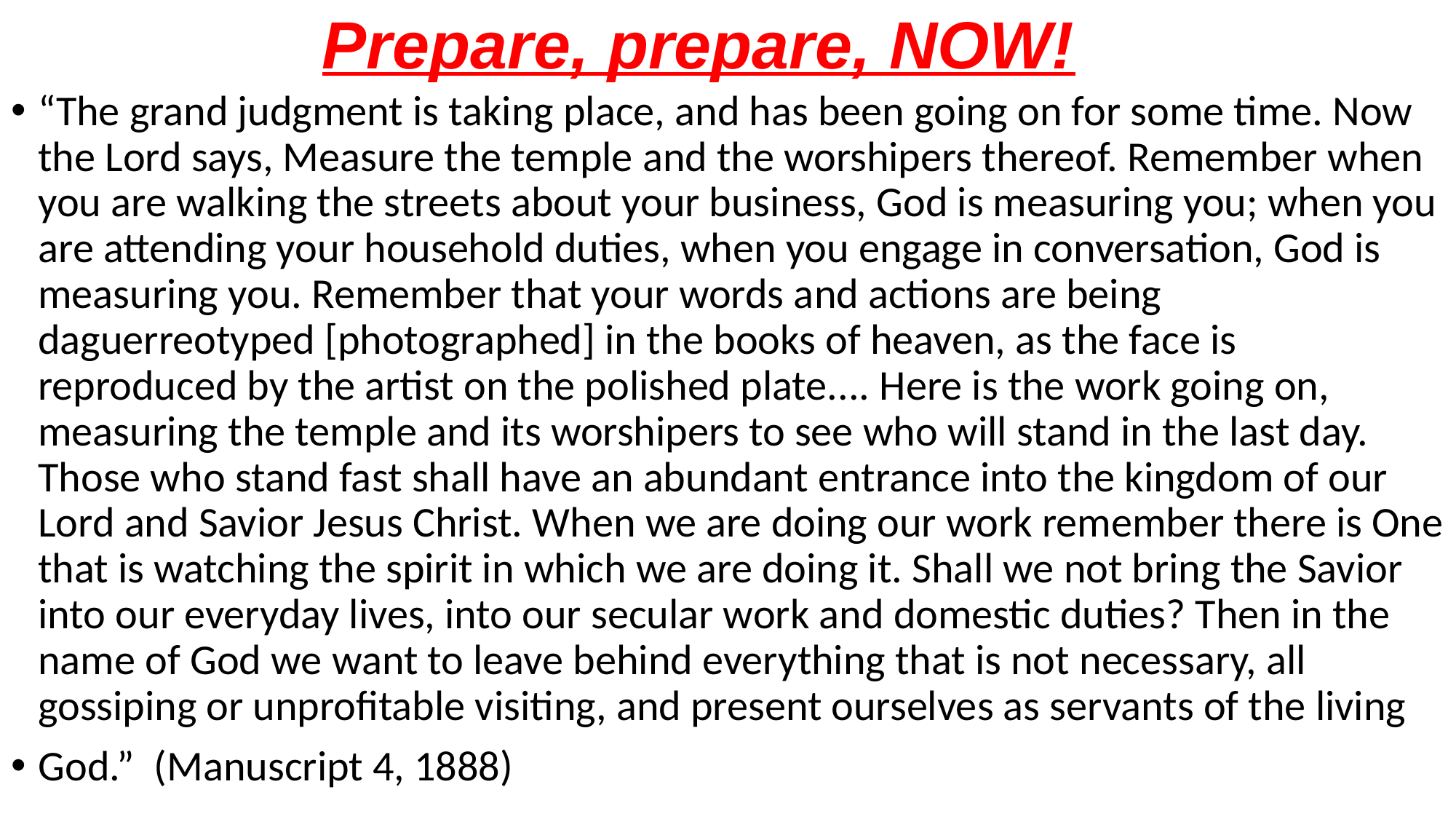

# Prepare, prepare, NOW!
“The grand judgment is taking place, and has been going on for some time. Now the Lord says, Measure the temple and the worshipers thereof. Remember when you are walking the streets about your business, God is measuring you; when you are attending your household duties, when you engage in conversation, God is measuring you. Remember that your words and actions are being daguerreotyped [photographed] in the books of heaven, as the face is reproduced by the artist on the polished plate.... Here is the work going on, measuring the temple and its worshipers to see who will stand in the last day. Those who stand fast shall have an abundant entrance into the kingdom of our Lord and Savior Jesus Christ. When we are doing our work remember there is One that is watching the spirit in which we are doing it. Shall we not bring the Savior into our everyday lives, into our secular work and domestic duties? Then in the name of God we want to leave behind everything that is not necessary, all gossiping or unprofitable visiting, and present ourselves as servants of the living
God.”  (Manuscript 4, 1888)